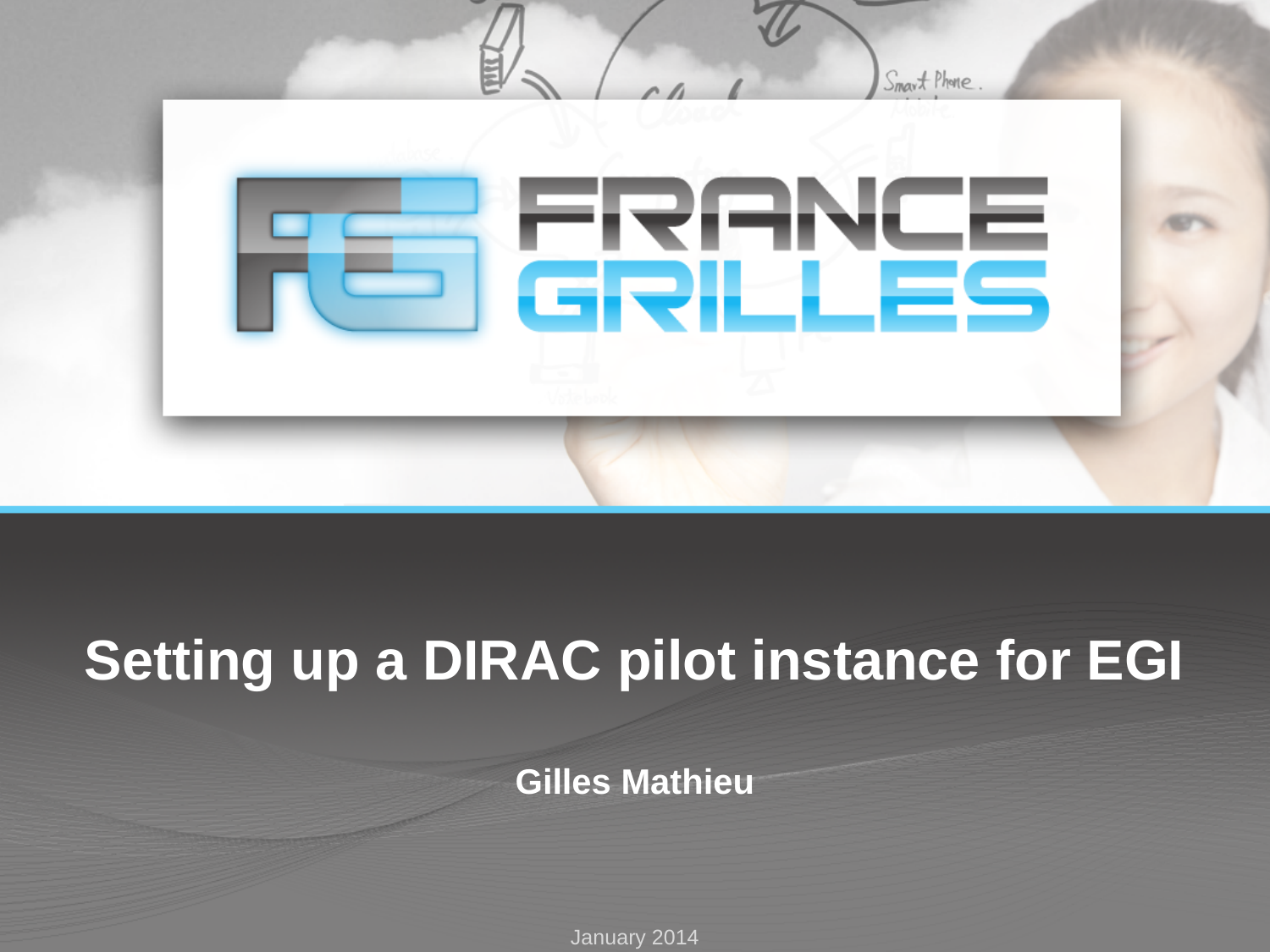

# Setting up a DIRAC pilot instance for EGI Gilles Mathieu
January 2014